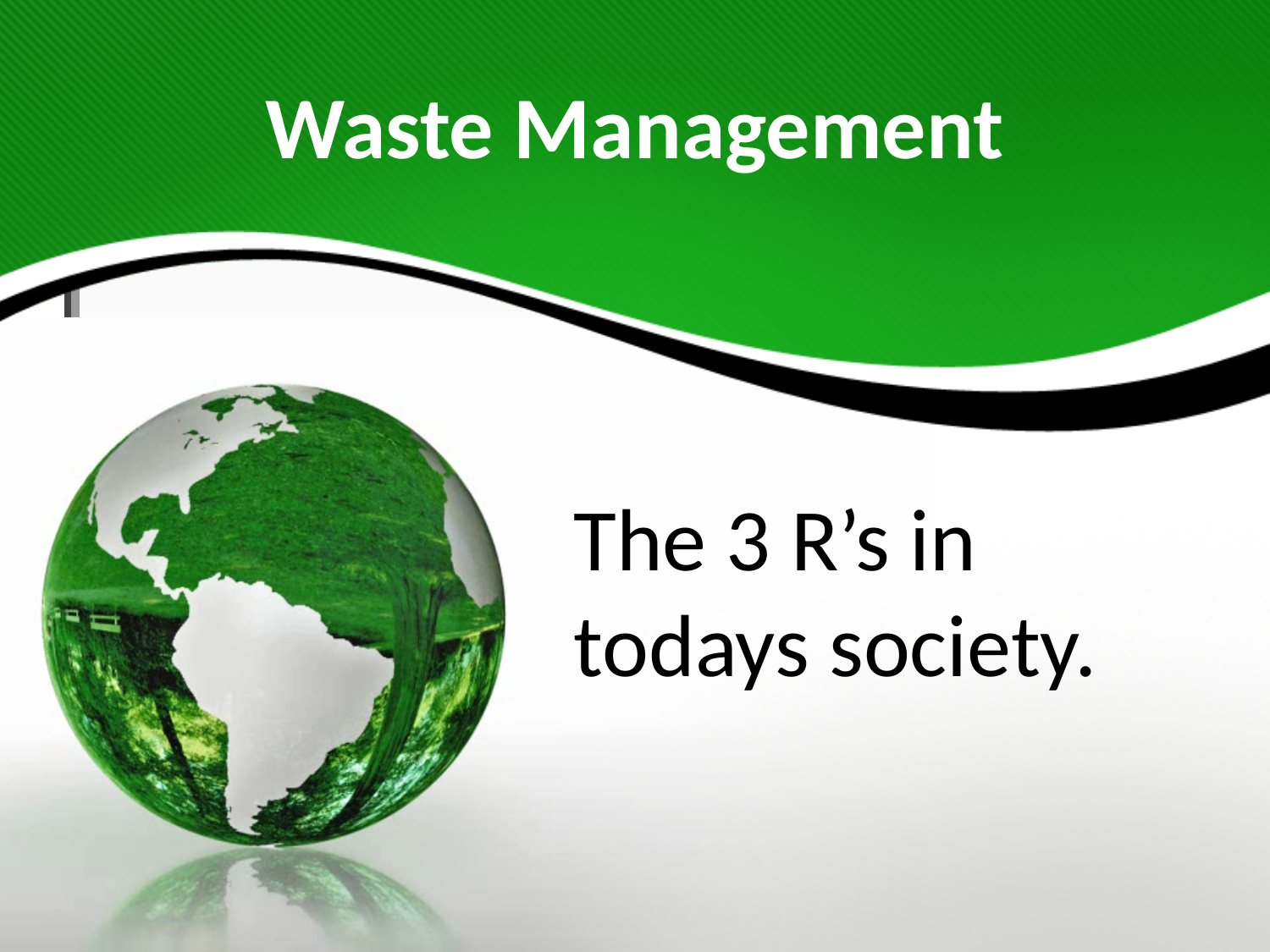

# Waste Management
The 3 R’s in todays society.